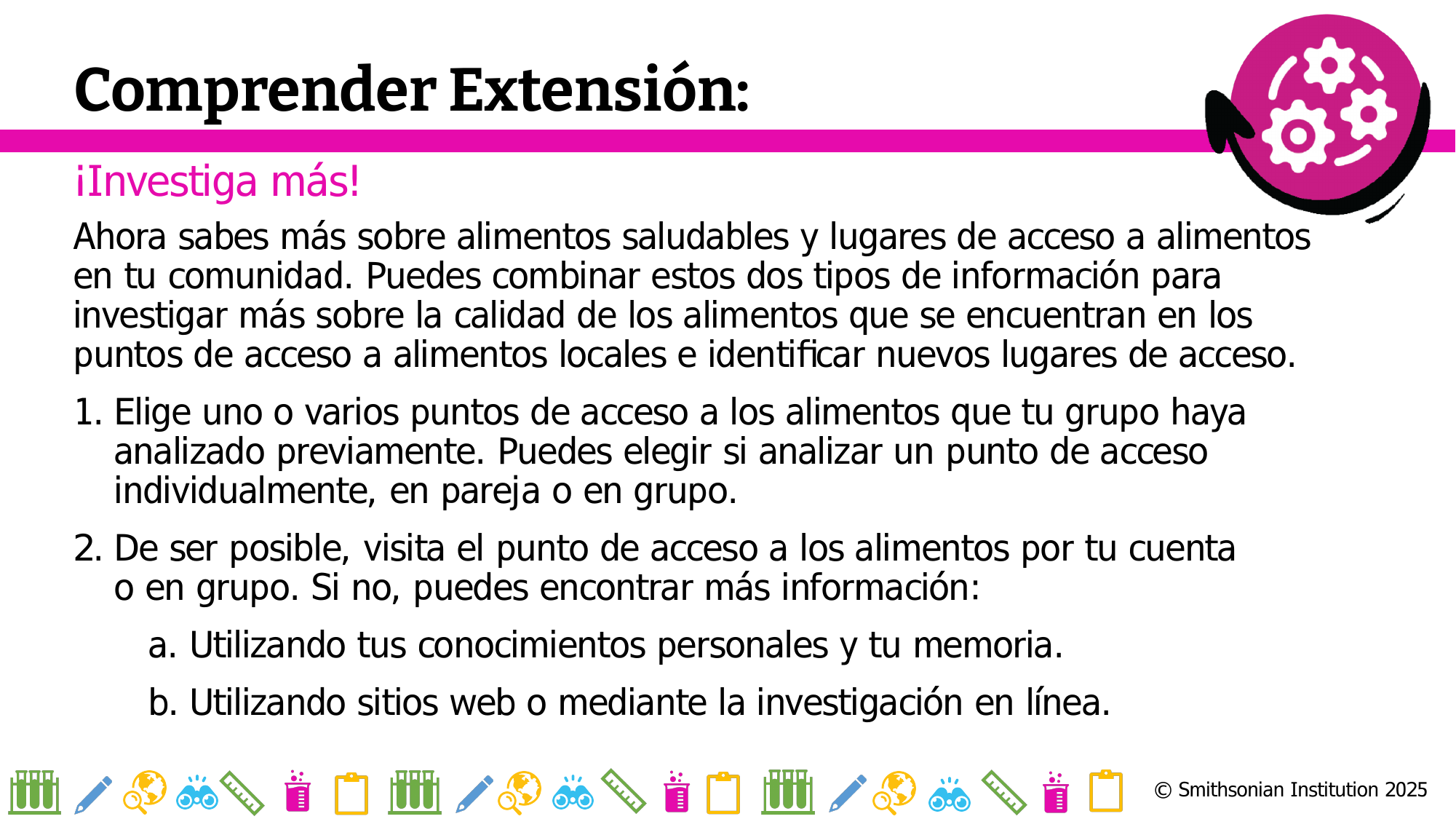

# Comprender Extensión:
¡Investiga más!
Ahora sabes más sobre alimentos saludables y lugares de acceso a alimentos en tu comunidad. Puedes combinar estos dos tipos de información para investigar más sobre la calidad de los alimentos que se encuentran en los puntos de acceso a alimentos locales e identificar nuevos lugares de acceso.
Elige uno o varios puntos de acceso a los alimentos que tu grupo haya analizado previamente. Puedes elegir si analizar un punto de acceso individualmente, en pareja o en grupo.
De ser posible, visita el punto de acceso a los alimentos por tu cuenta
o en grupo. Si no, puedes encontrar más información:
Utilizando tus conocimientos personales y tu memoria.
Utilizando sitios web o mediante la investigación en línea.